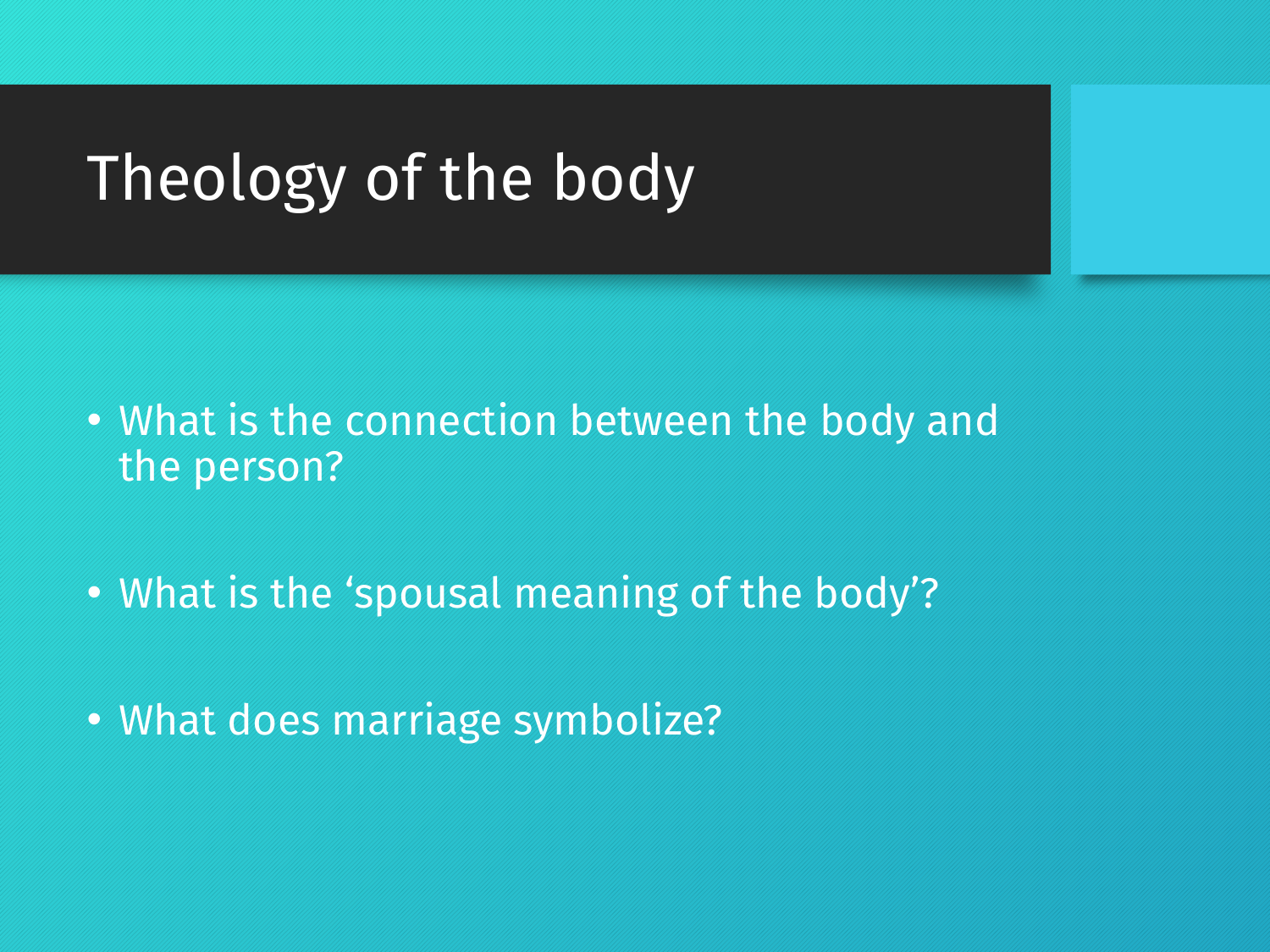

# Theology of the body

What is the connection between the body and the person?

What is the ‘spousal meaning of the body’?

What does marriage symbolize?